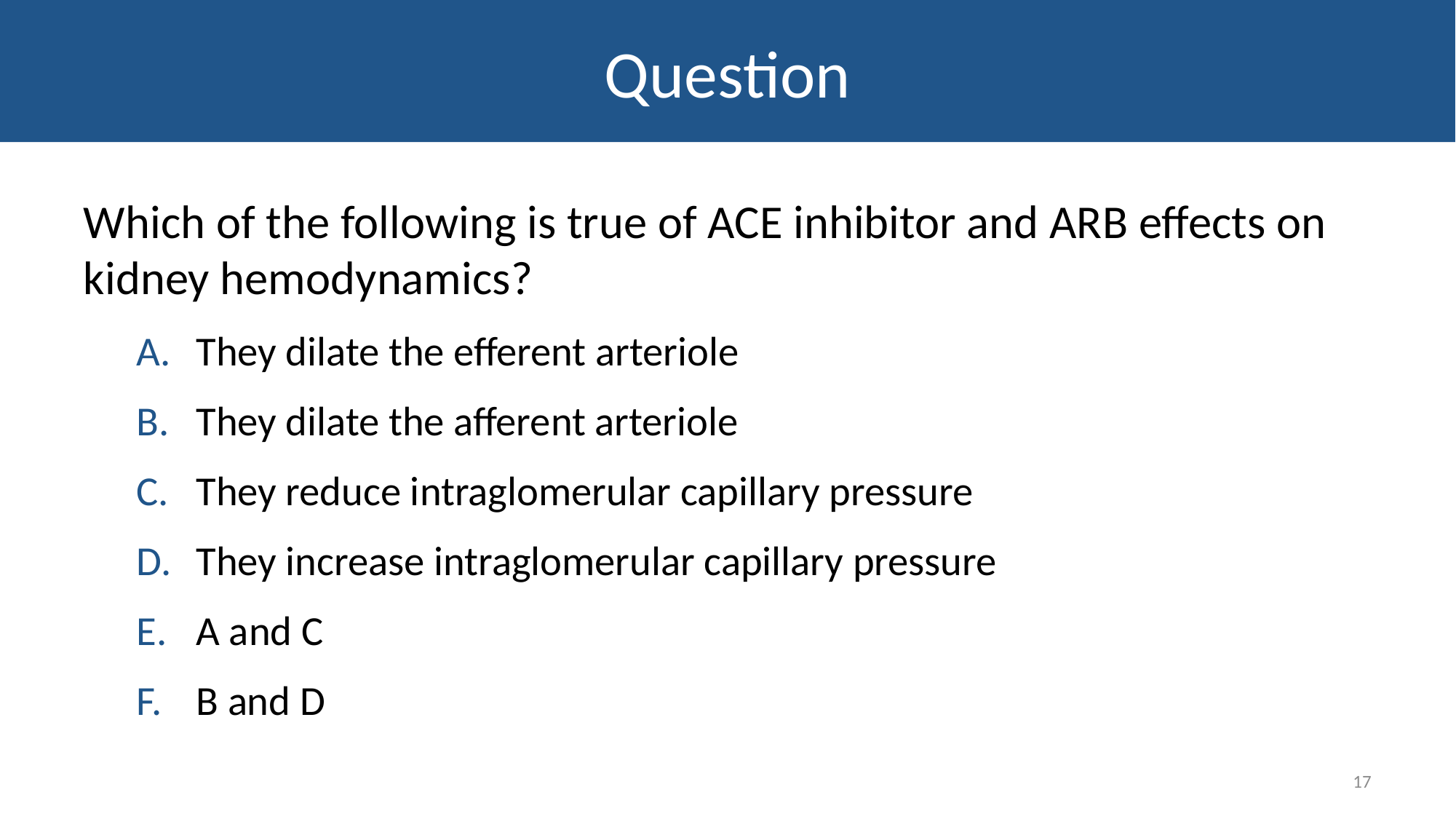

# Question
Which of the following is true of ACE inhibitor and ARB effects on kidney hemodynamics?
They dilate the efferent arteriole
They dilate the afferent arteriole
They reduce intraglomerular capillary pressure
They increase intraglomerular capillary pressure
A and C
B and D

17